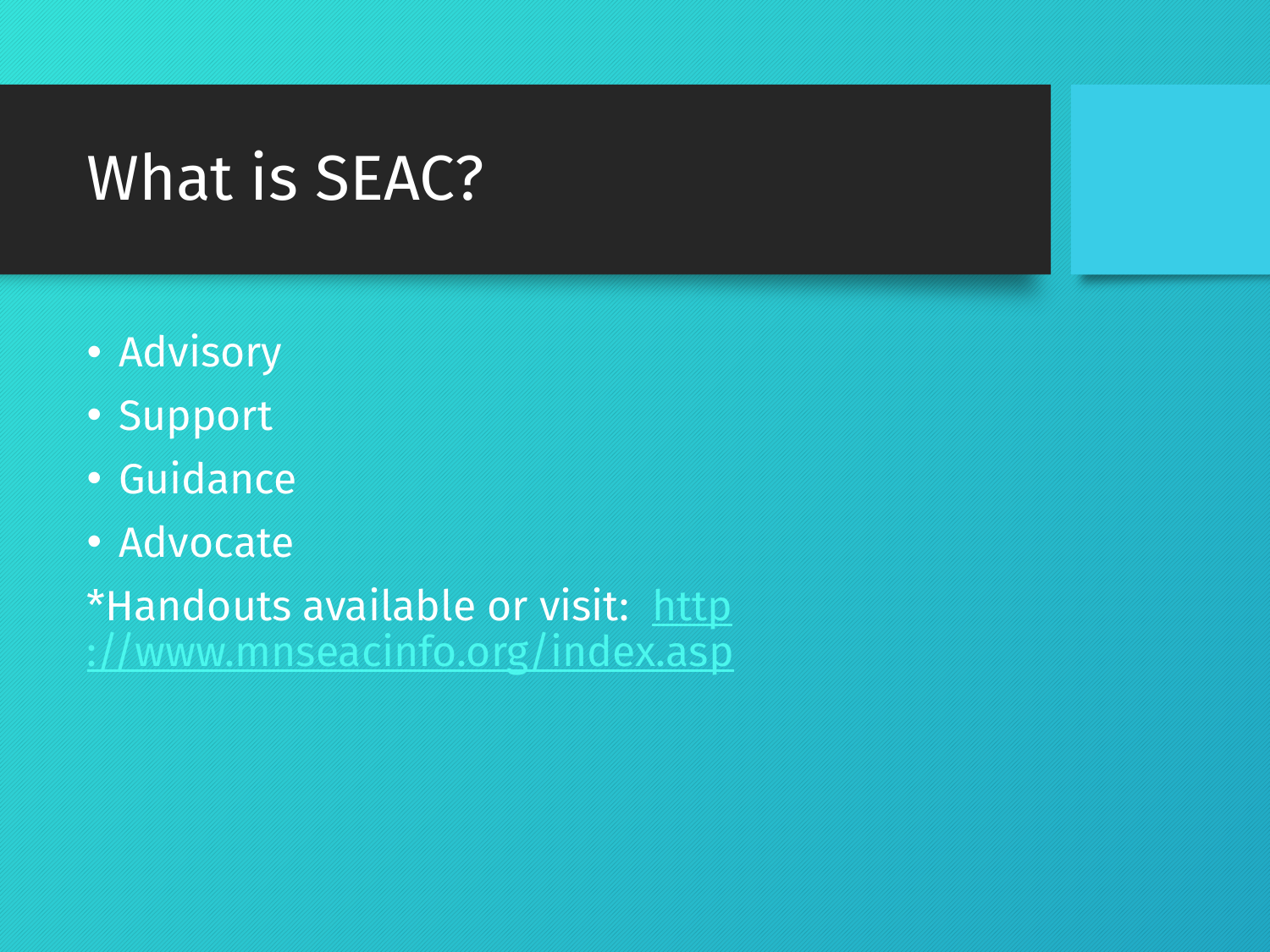

# What is SEAC?
Advisory
Support
Guidance
Advocate
*Handouts available or visit:  http://www.mnseacinfo.org/index.asp